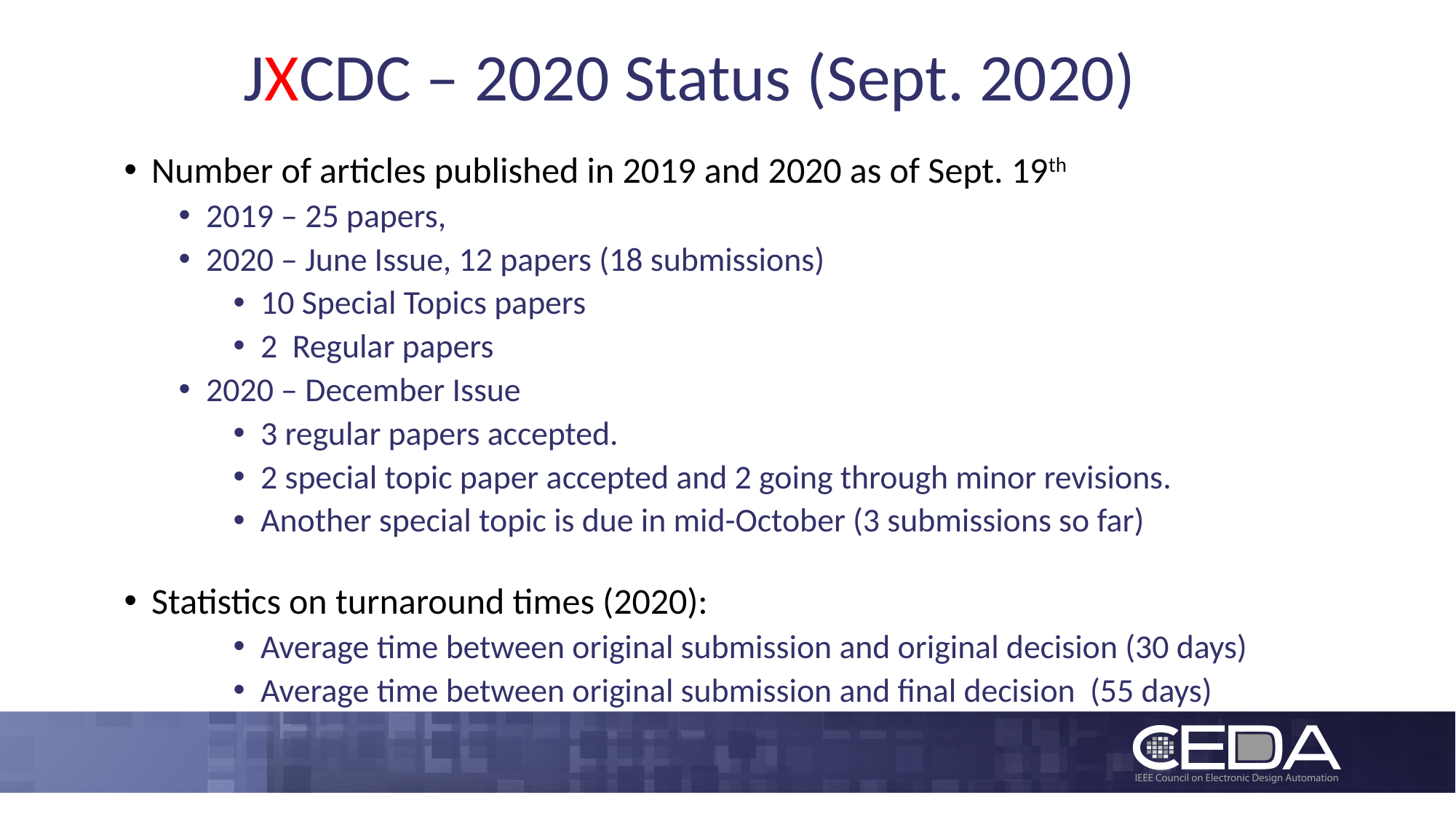

# JXCDC – 2020 Status (Sept. 2020)
Number of articles published in 2019 and 2020 as of Sept. 19th
2019 – 25 papers,
2020 – June Issue, 12 papers (18 submissions)
10 Special Topics papers
2  Regular papers
2020 – December Issue
3 regular papers accepted.
2 special topic paper accepted and 2 going through minor revisions.
Another special topic is due in mid-October (3 submissions so far)

Statistics on turnaround times (2020):
Average time between original submission and original decision (30 days)
Average time between original submission and final decision  (55 days)